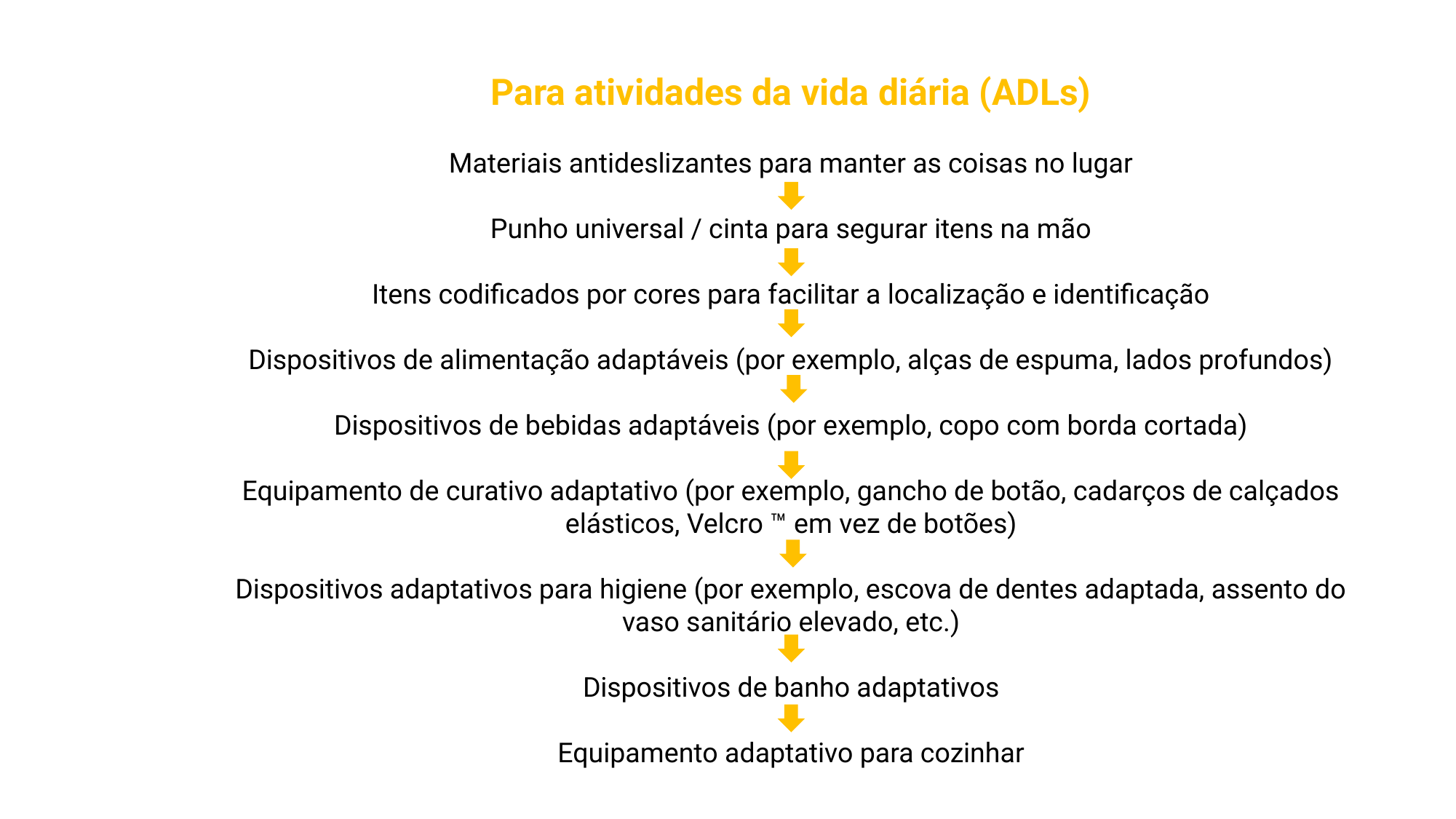

Para atividades da vida diária (ADLs)
Materiais antideslizantes para manter as coisas no lugar
Punho universal / cinta para segurar itens na mão
Itens codificados por cores para facilitar a localização e identificação
Dispositivos de alimentação adaptáveis (por exemplo, alças de espuma, lados profundos)
Dispositivos de bebidas adaptáveis (por exemplo, copo com borda cortada)
Equipamento de curativo adaptativo (por exemplo, gancho de botão, cadarços de calçados elásticos, Velcro ™ em vez de botões)
Dispositivos adaptativos para higiene (por exemplo, escova de dentes adaptada, assento do vaso sanitário elevado, etc.)
Dispositivos de banho adaptativos
Equipamento adaptativo para cozinhar